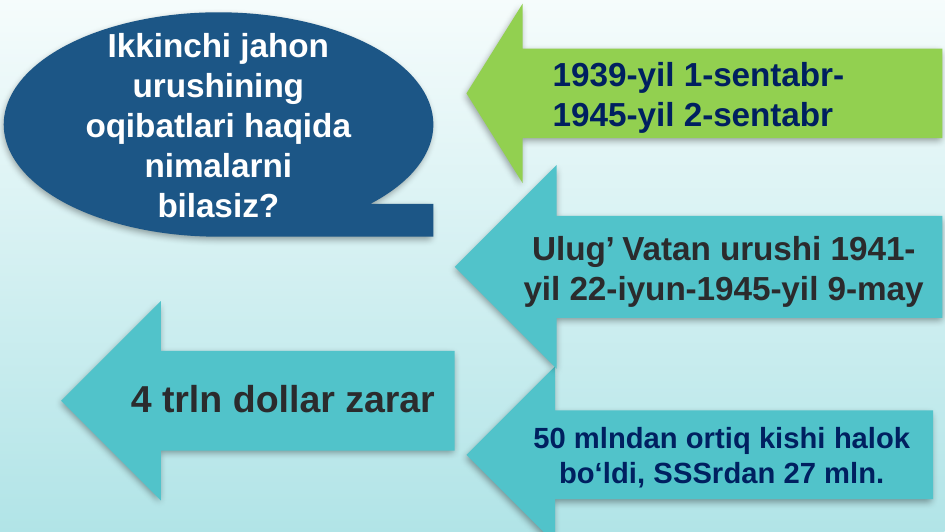

1939-yil 1-sentabr-1945-yil 2-sentabr
Ikkinchi jahon urushining oqibatlari haqida nimalarni bilasiz?
Ulug’ Vatan urushi 1941-yil 22-iyun-1945-yil 9-may

4 trln dollar zarar

50 mlndan ortiq kishi halok bo‘ldi, SSSrdan 27 mln.